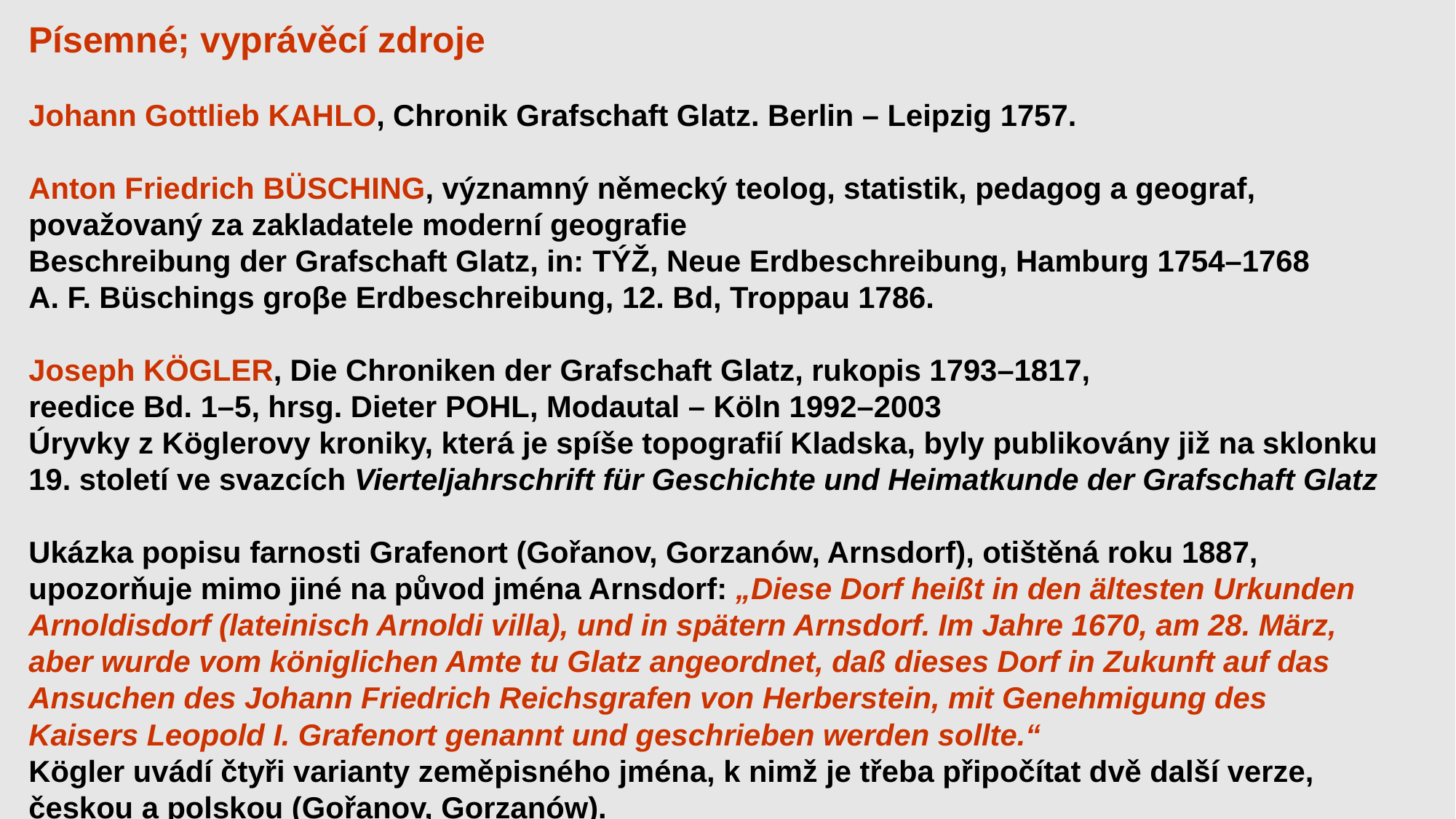

Písemné; vyprávěcí zdroje

Johann Gottlieb Kahlo, Chronik Grafschaft Glatz. Berlin – Leipzig 1757.

Anton Friedrich Büsching, významný německý teolog, statistik, pedagog a geograf, považovaný za zakladatele moderní geografie
Beschreibung der Grafschaft Glatz, in: týž, Neue Erd­be­schreibung, Hamburg 1754–1768
A. F. Büschings groβe Erdbeschreibung, 12. Bd, Troppau 1786.

Joseph Kögler, Die Chroniken der Grafschaft Glatz, rukopis 1793–1817,
reedice Bd. 1–5, hrsg. Dieter Pohl, Modautal – Köln 1992–2003
Úryvky z Köglerovy kroniky, která je spíše topografií Kladska, byly publikovány již na sklonku 19. století ve svazcích Vierteljahrschrift für Geschichte und Heimatkunde der Grafschaft Glatz

Ukázka popisu farnosti Grafenort (Gořanov, Gorzanów, Arnsdorf), otištěná roku 1887, upozorňuje mimo jiné na původ jména Arnsdorf: „Diese Dorf heißt in den ältesten Urkunden Arnoldisdorf (lateinisch Arnoldi villa), und in spätern Arnsdorf. Im Jahre 1670, am 28. März, aber wurde vom königlichen Amte tu Glatz angeordnet, daß dieses Dorf in Zukunft auf das Ansuchen des Johann Friedrich Reichsgrafen von Herberstein, mit Genehmigung des Kaisers Leopold I. Grafenort genannt und geschrieben werden sollte.“
Kögler uvádí čtyři varianty zeměpisného jména, k nimž je třeba připočítat dvě další verze, českou a polskou (Gořanov, Gorzanów).